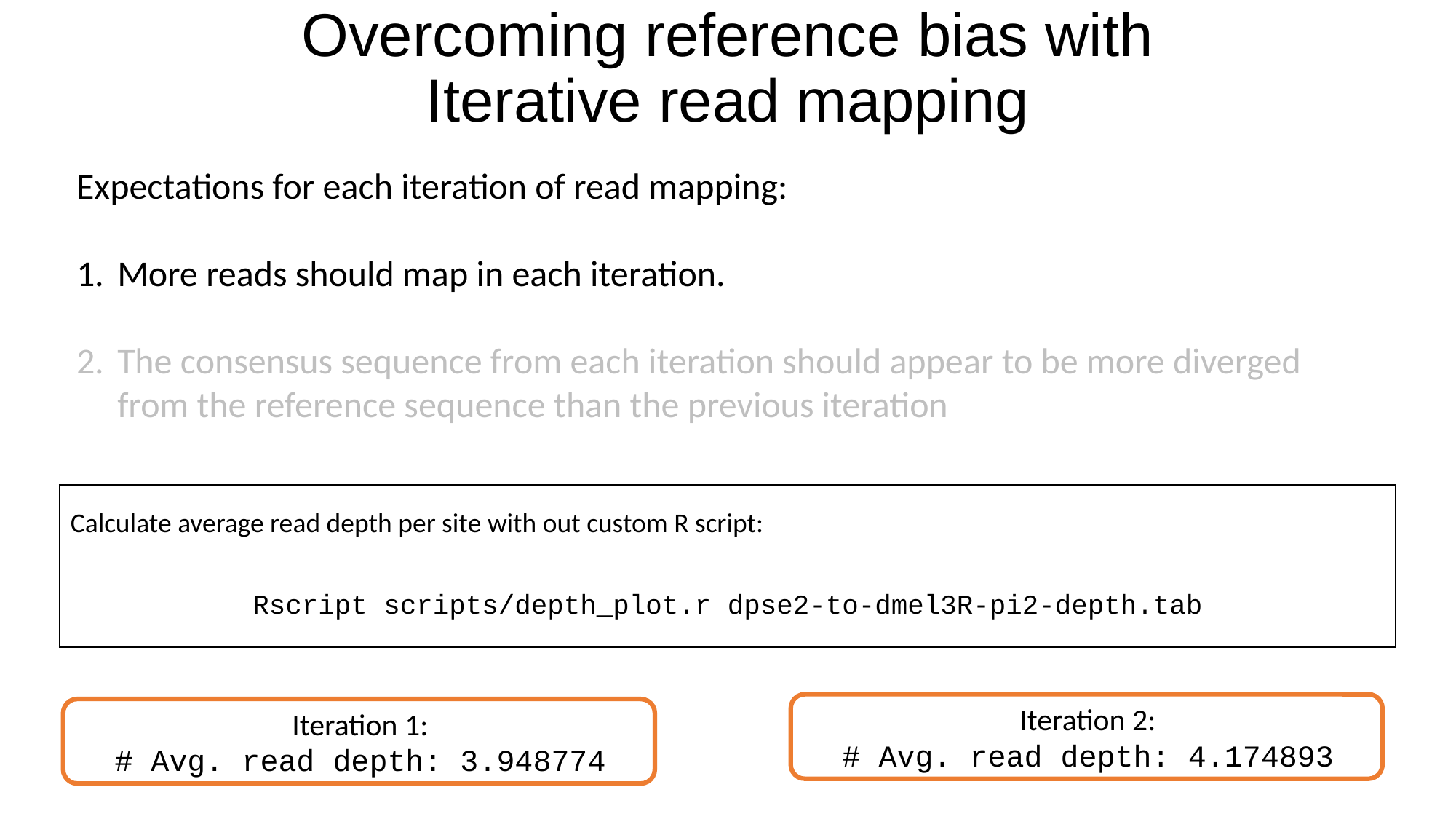

# Overcoming reference bias with Iterative read mapping
Expectations for each iteration of read mapping:

More reads should map in each iteration.

The consensus sequence from each iteration should appear to be more diverged from the reference sequence than the previous iteration
| Calculate average read depth per site with out custom R script: |
| --- |
| Rscript scripts/depth\_plot.r dpse2-to-dmel3R-pi2-depth.tab |
Iteration 2:
# Avg. read depth: 4.174893

Iteration 1:
# Avg. read depth: 3.948774